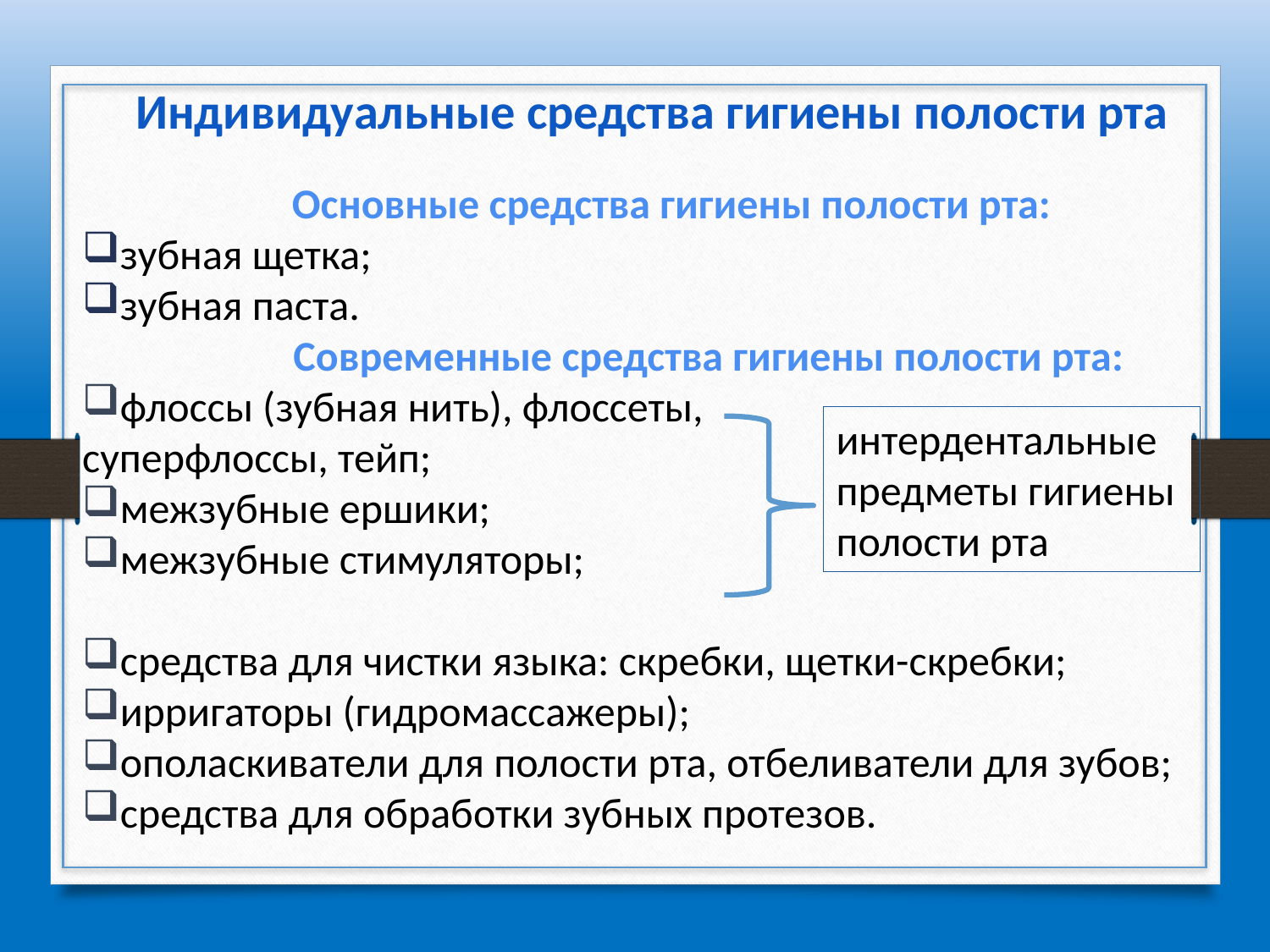

Индивидуальные средства гигиены полости рта
Основные средства гигиены полости рта:
зубная щетка;
зубная паста.
	Современные средства гигиены полости рта:
флоссы (зубная нить), флоссеты,                                    суперфлоссы, тейп;
межзубные ершики;
межзубные стимуляторы;

средства для чистки языка: скребки, щетки-скребки;
ирригаторы (гидромассажеры);
ополаскиватели для полости рта, отбеливатели для зубов;
средства для обработки зубных протезов.

интердентальные
предметы гигиены
полости рта